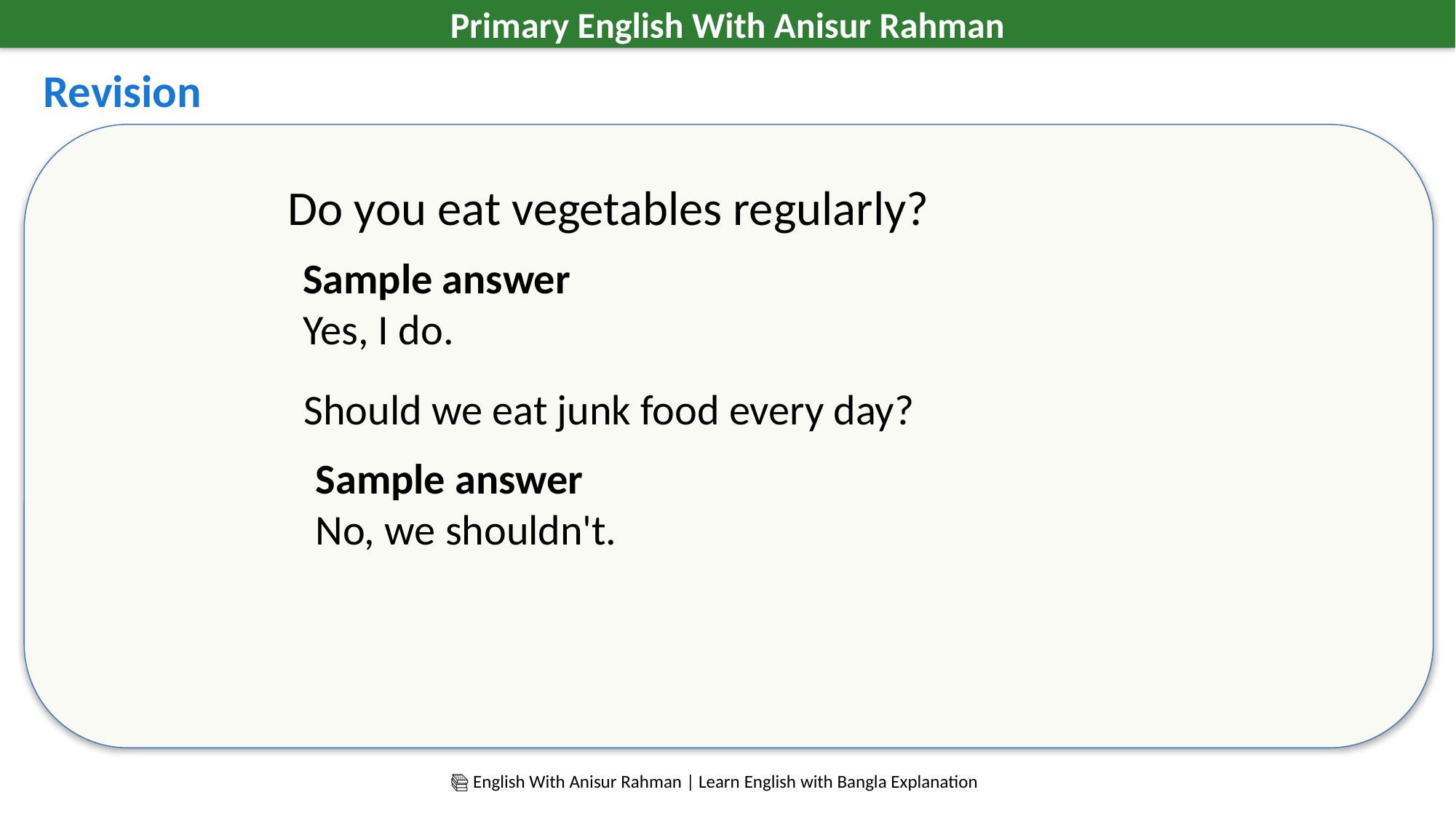

Primary English With Anisur Rahman
Revision

Do you eat vegetables regularly?
Sample answer
Yes, I do.
Should we eat junk food every day?
Sample answer
No, we shouldn't.
📚 English With Anisur Rahman | Learn English with Bangla Explanation